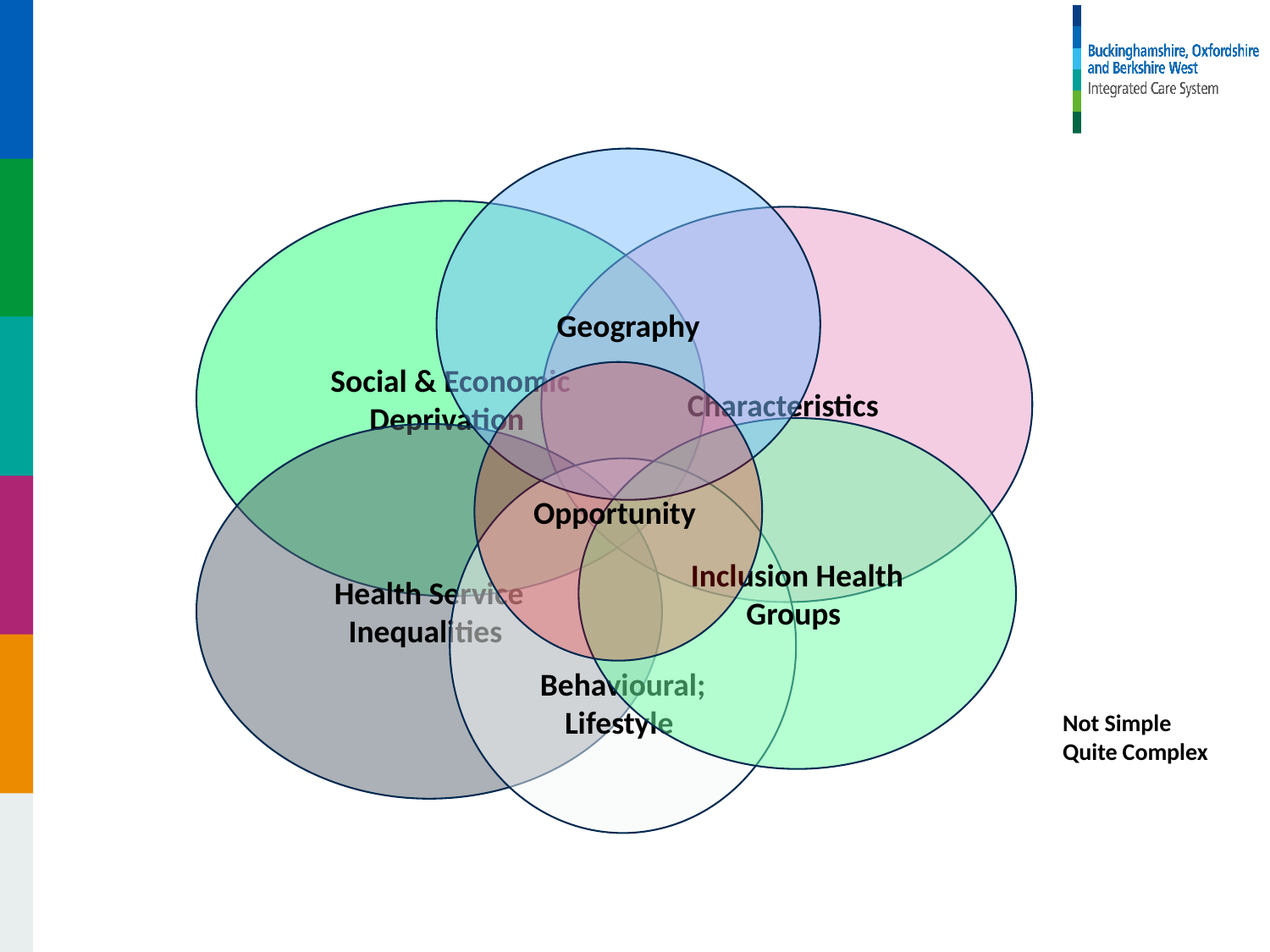

Geography
Social & Economic Deprivation
Characteristics
Opportunity
Inclusion Health Groups
Health Service Inequalities

Behavioural; Lifestyle
Not Simple
Quite Complex